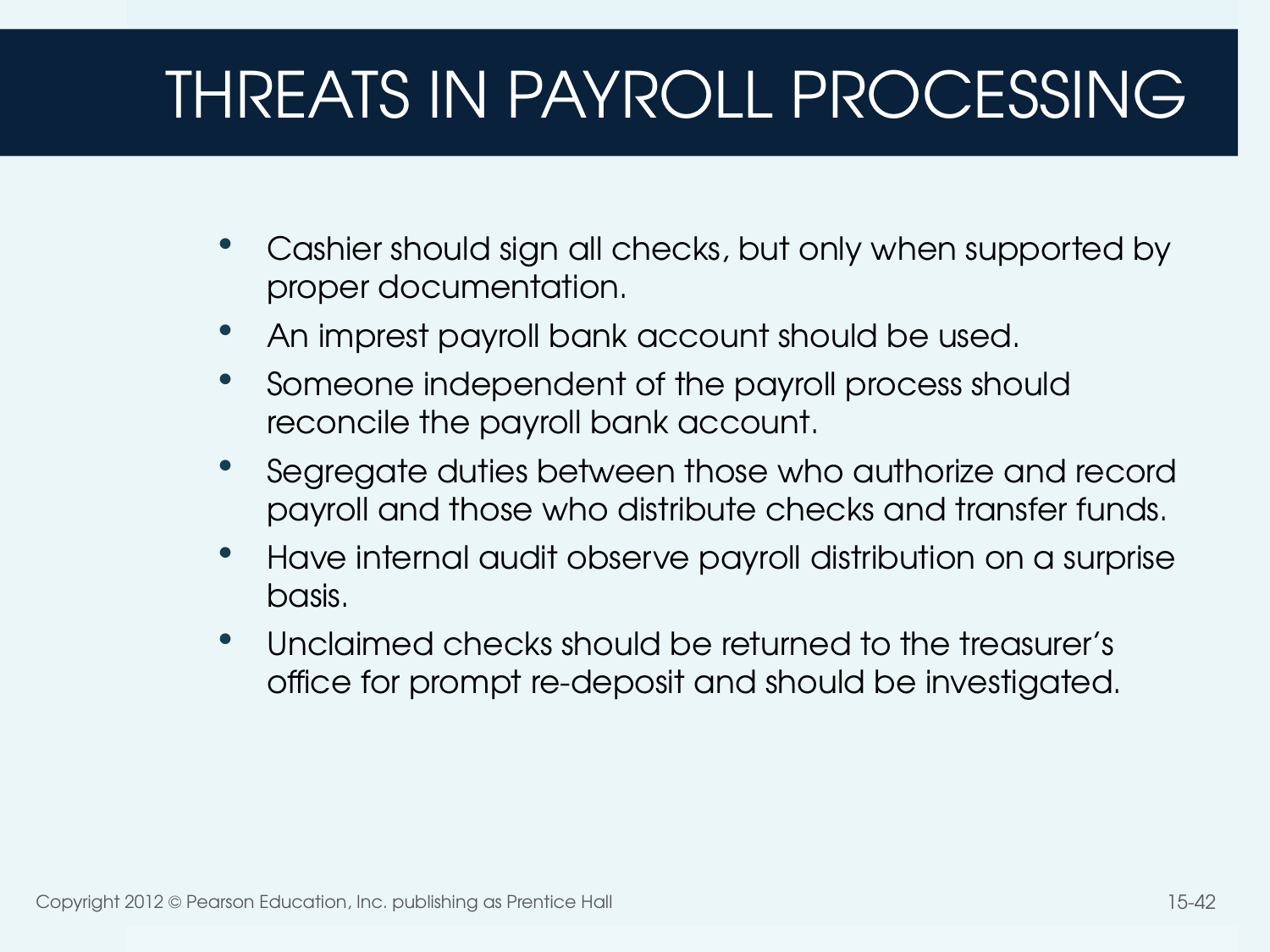

THREATS IN PAYROLL PROCESSING
Cashier should sign all checks, but only when supported by proper documentation.
An imprest payroll bank account should be used.
Someone independent of the payroll process should reconcile the payroll bank account.
Segregate duties between those who authorize and record payroll and those who distribute checks and transfer funds.
Have internal audit observe payroll distribution on a surprise basis.
Unclaimed checks should be returned to the treasurer’s office for prompt re-deposit and should be investigated.
Copyright 2012 © Pearson Education, Inc. publishing as Prentice Hall
15-42